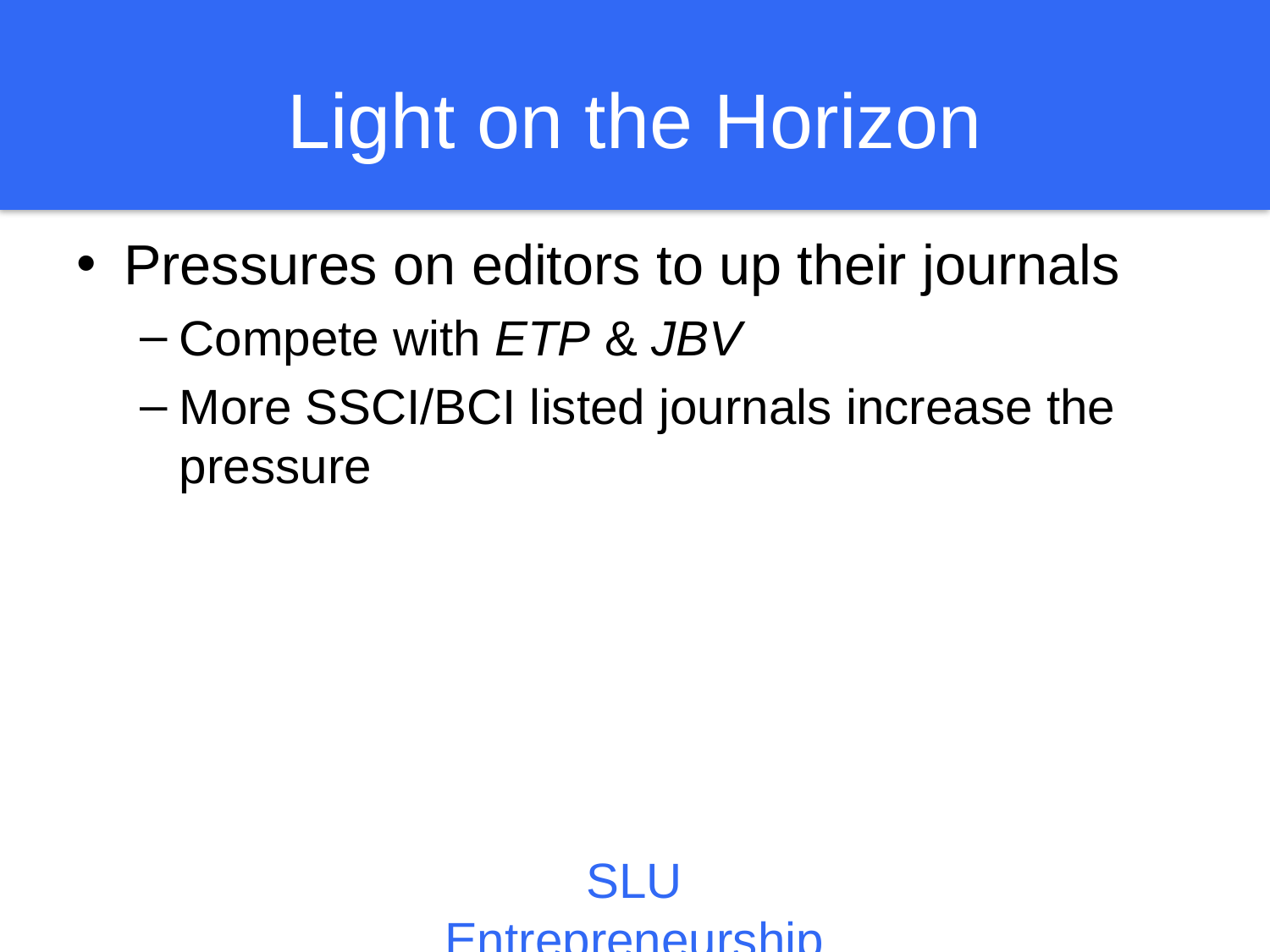

# Light on the Horizon
Pressures on editors to up their journals
Compete with ETP & JBV
More SSCI/BCI listed journals increase the pressure